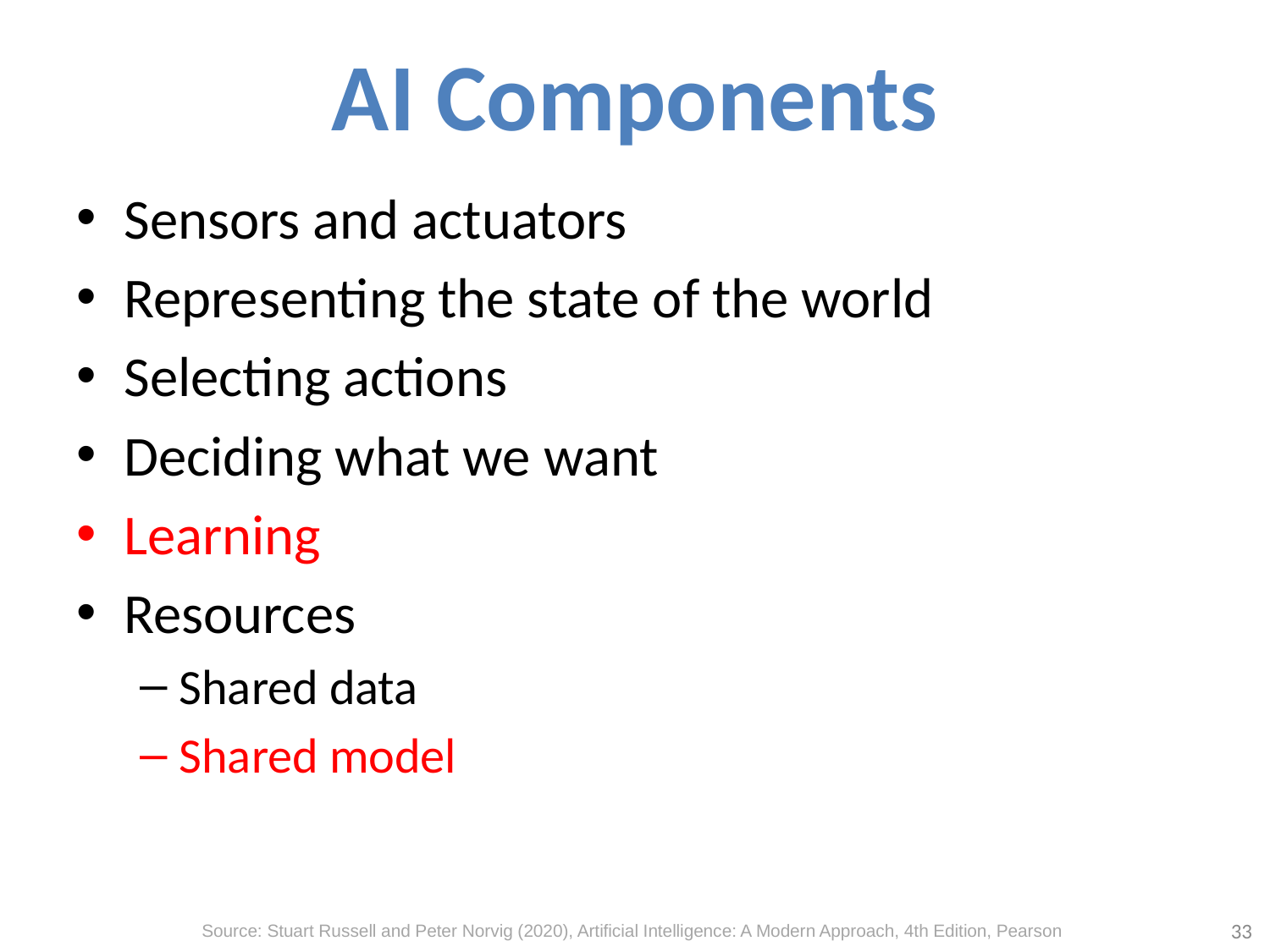

# AI Components
Sensors and actuators
Representing the state of the world
Selecting actions
Deciding what we want
Learning
Resources
Shared data
Shared model
33
Source: Stuart Russell and Peter Norvig (2020), Artificial Intelligence: A Modern Approach, 4th Edition, Pearson